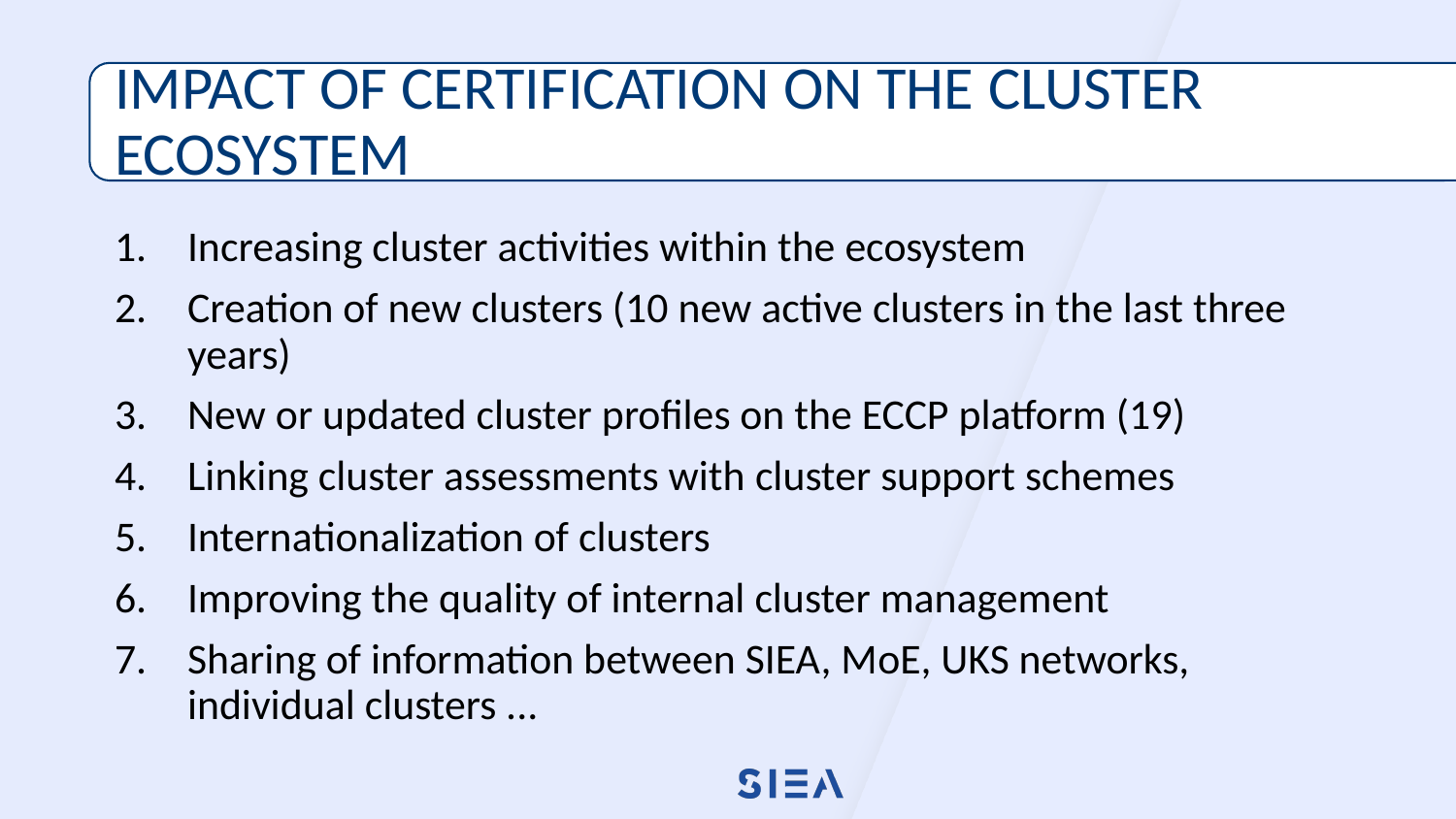

# IMPACT OF CERTIFICATION ON THE CLUSTER ECOSYSTEM
Increasing cluster activities within the ecosystem
Creation of new clusters (10 new active clusters in the last three years)
New or updated cluster profiles on the ECCP platform (19)
Linking cluster assessments with cluster support schemes
Internationalization of clusters
Improving the quality of internal cluster management
Sharing of information between SIEA, MoE, UKS networks, individual clusters ...